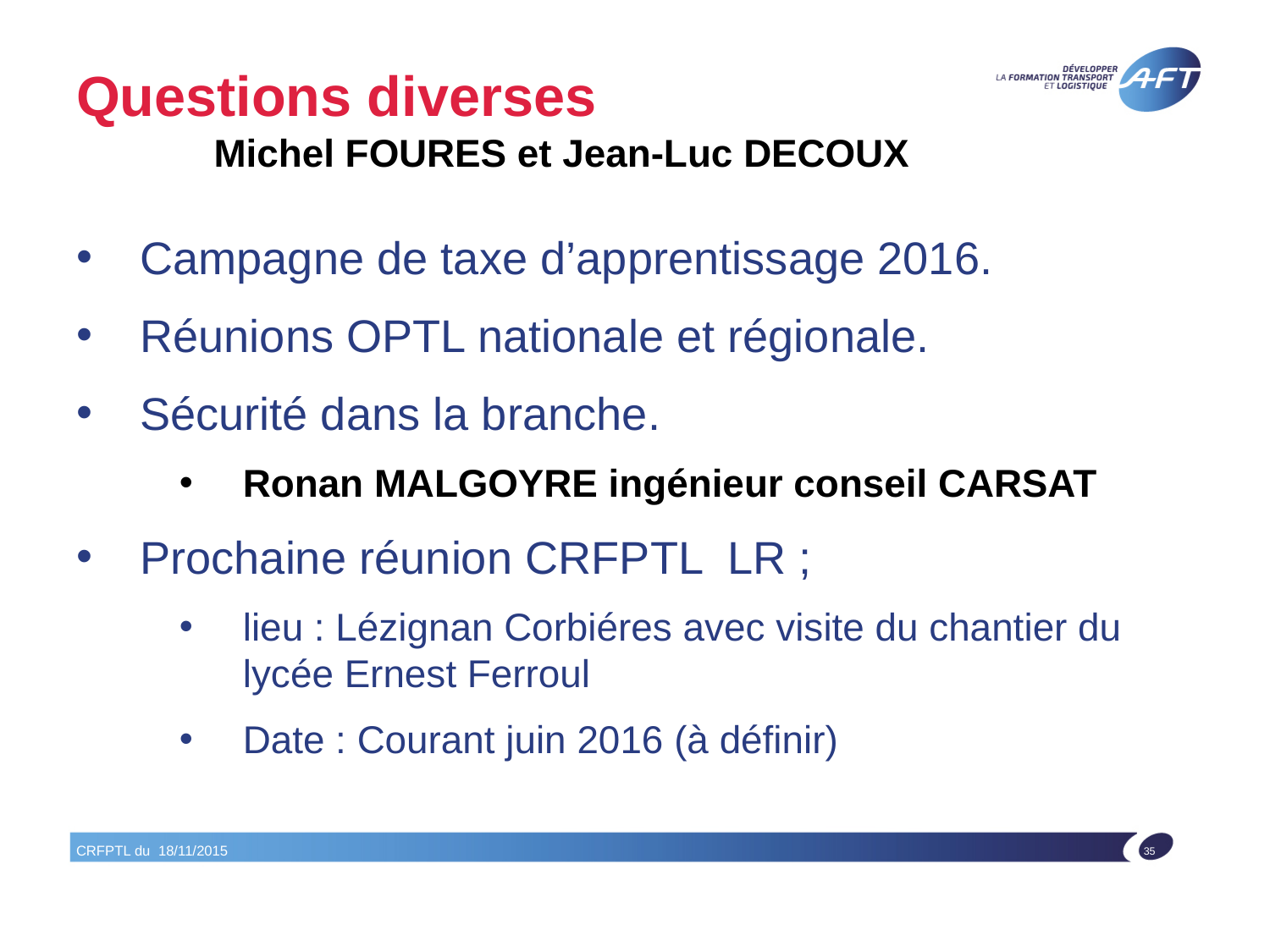

# Questions diverses Michel FOURES et Jean-Luc DECOUX
Campagne de taxe d’apprentissage 2016.
Réunions OPTL nationale et régionale.
Sécurité dans la branche.
Ronan MALGOYRE ingénieur conseil CARSAT
Prochaine réunion CRFPTL  LR ;
lieu : Lézignan Corbiéres avec visite du chantier du lycée Ernest Ferroul
Date : Courant juin 2016 (à définir)
CRFPTL du  18/11/2015
35